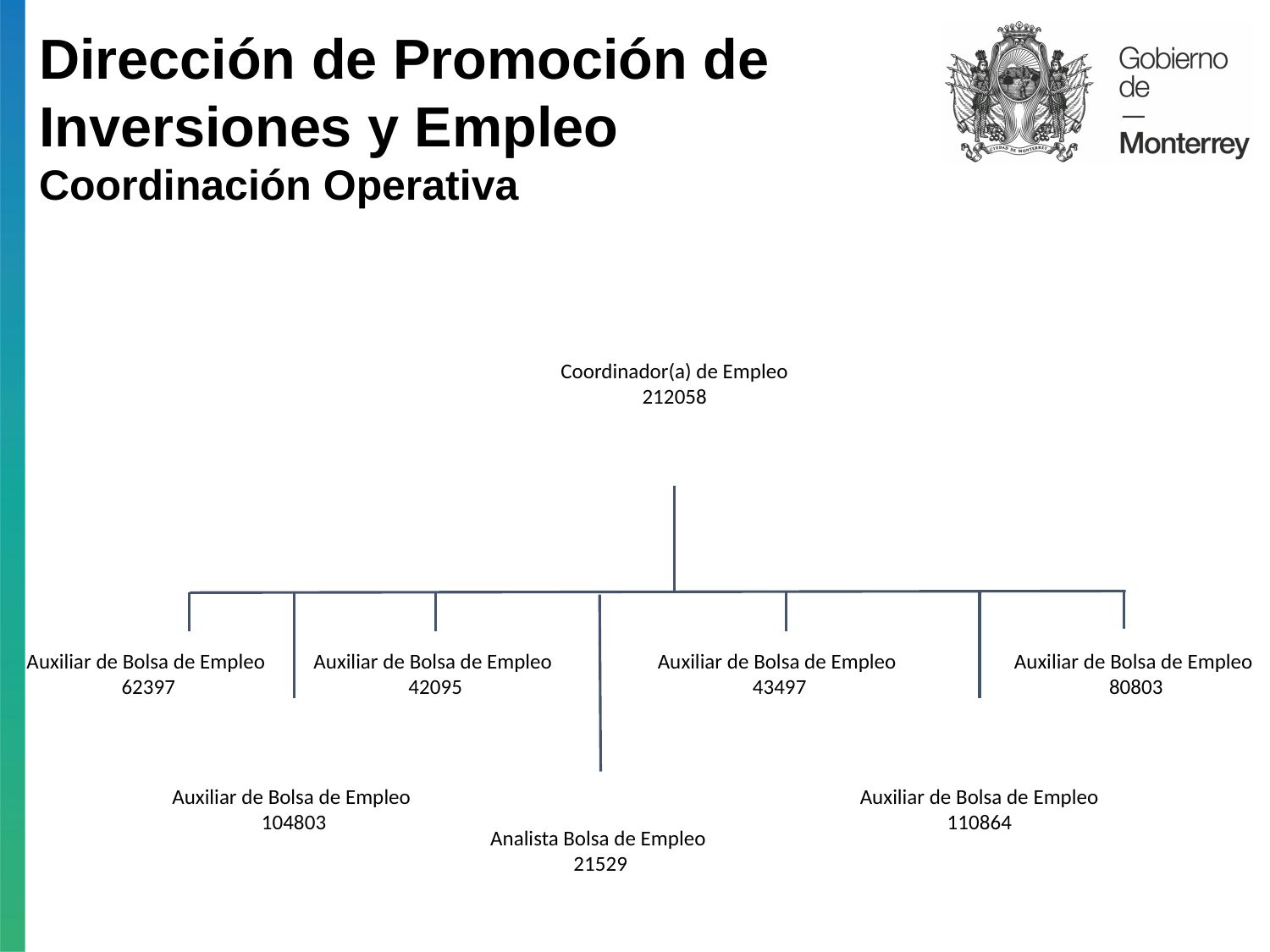

Dirección de Promoción de Inversiones y Empleo
Coordinación Operativa

Coordinador(a) de Empleo
212058

Auxiliar de Bolsa de Empleo
62397
Auxiliar de Bolsa de Empleo
42095
Auxiliar de Bolsa de Empleo
43497
Auxiliar de Bolsa de Empleo
80803
Auxiliar de Bolsa de Empleo
104803
Auxiliar de Bolsa de Empleo
110864
Analista Bolsa de Empleo
21529